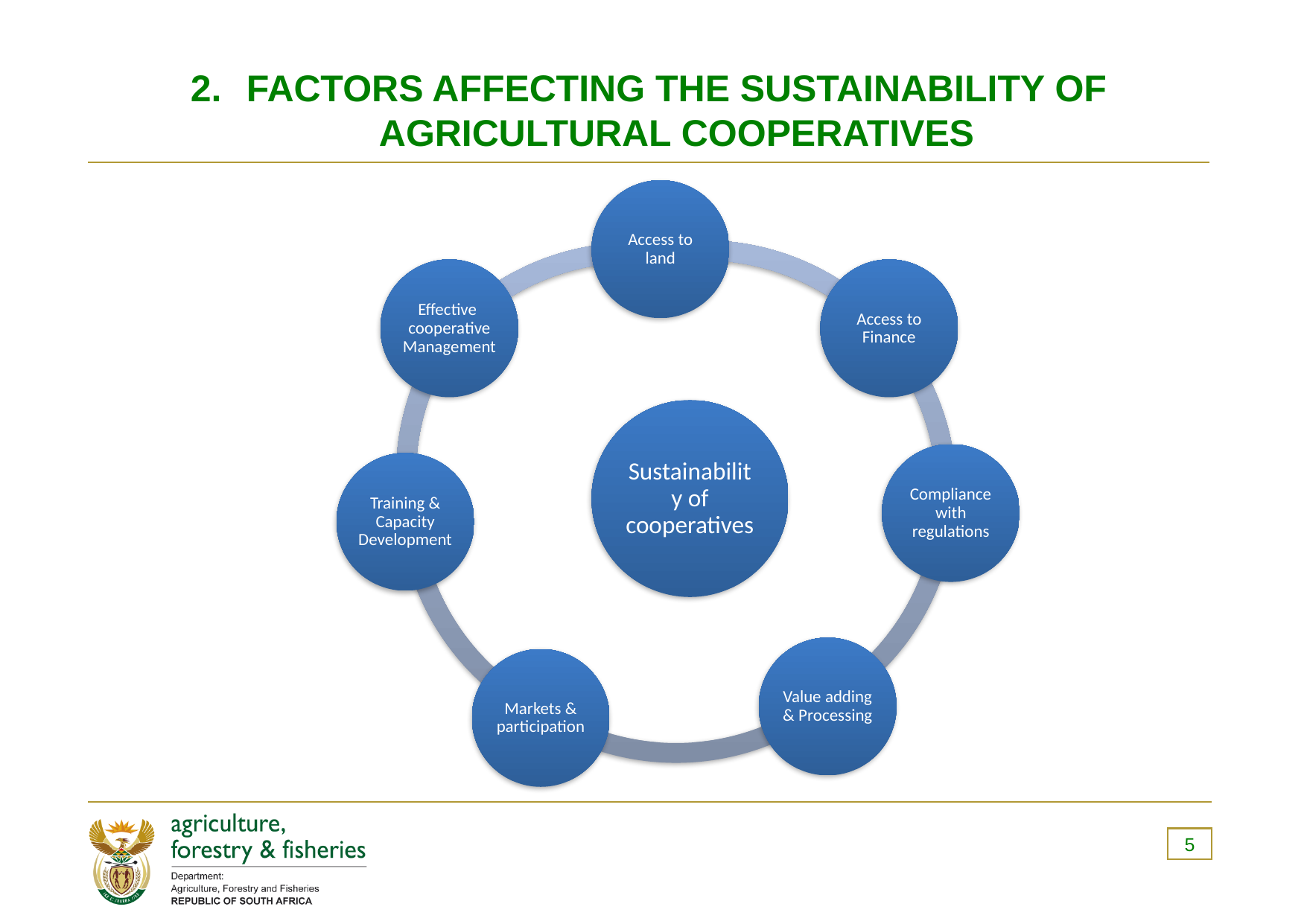

# FACTORS AFFECTING THE SUSTAINABILITY OF AGRICULTURAL COOPERATIVES
Sustainability of cooperatives
Access to land
Access to Finance
Compliance with regulations
Value adding & Processing
Markets & participation
Training & Capacity Development
Effective  cooperative Management
5